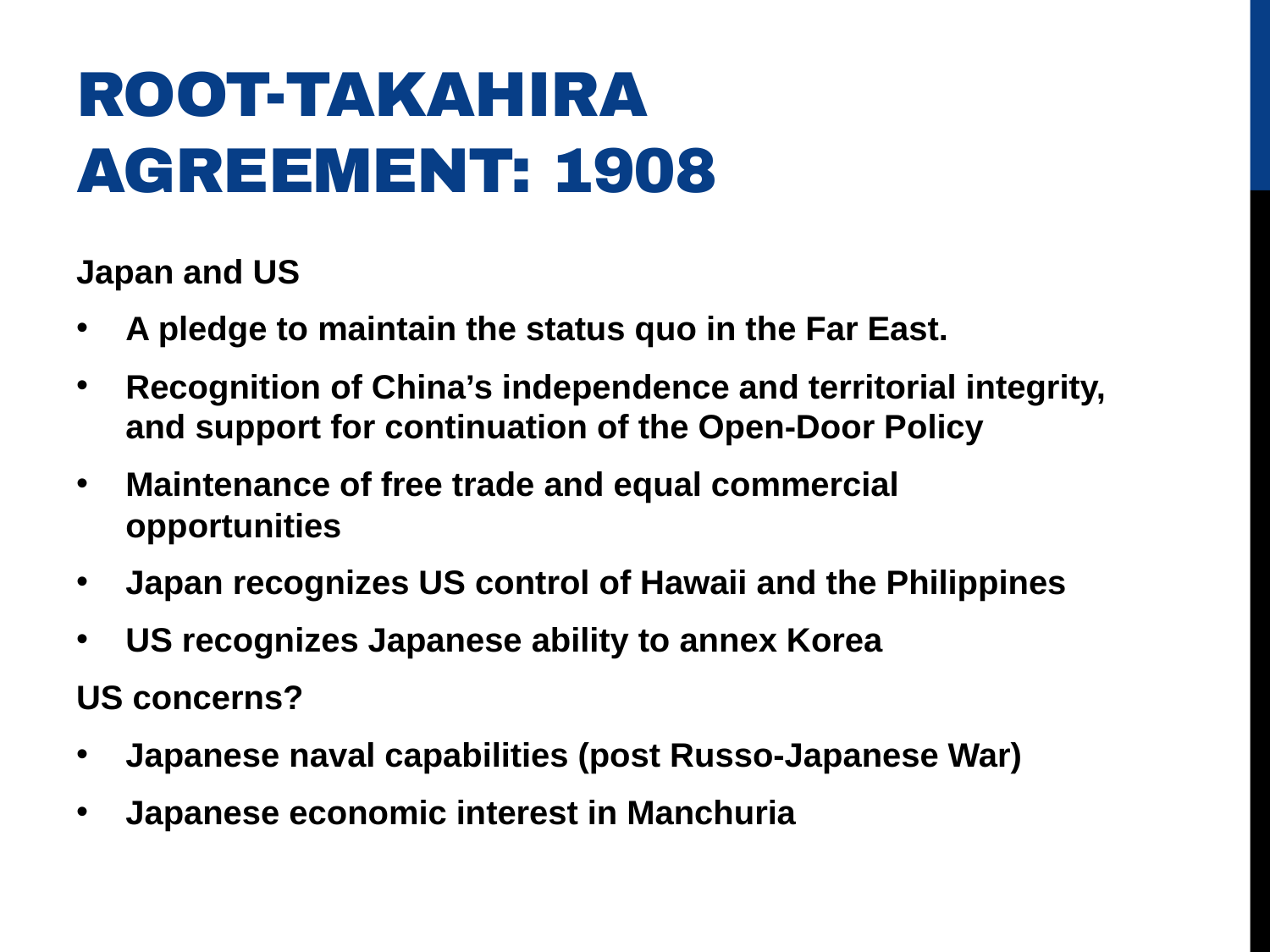

# Root-Takahira Agreement: 1908
Japan and US
A pledge to maintain the status quo in the Far East.
Recognition of China’s independence and territorial integrity, and support for continuation of the Open-Door Policy
Maintenance of free trade and equal commercial opportunities
Japan recognizes US control of Hawaii and the Philippines
US recognizes Japanese ability to annex Korea
US concerns?
Japanese naval capabilities (post Russo-Japanese War)
Japanese economic interest in Manchuria